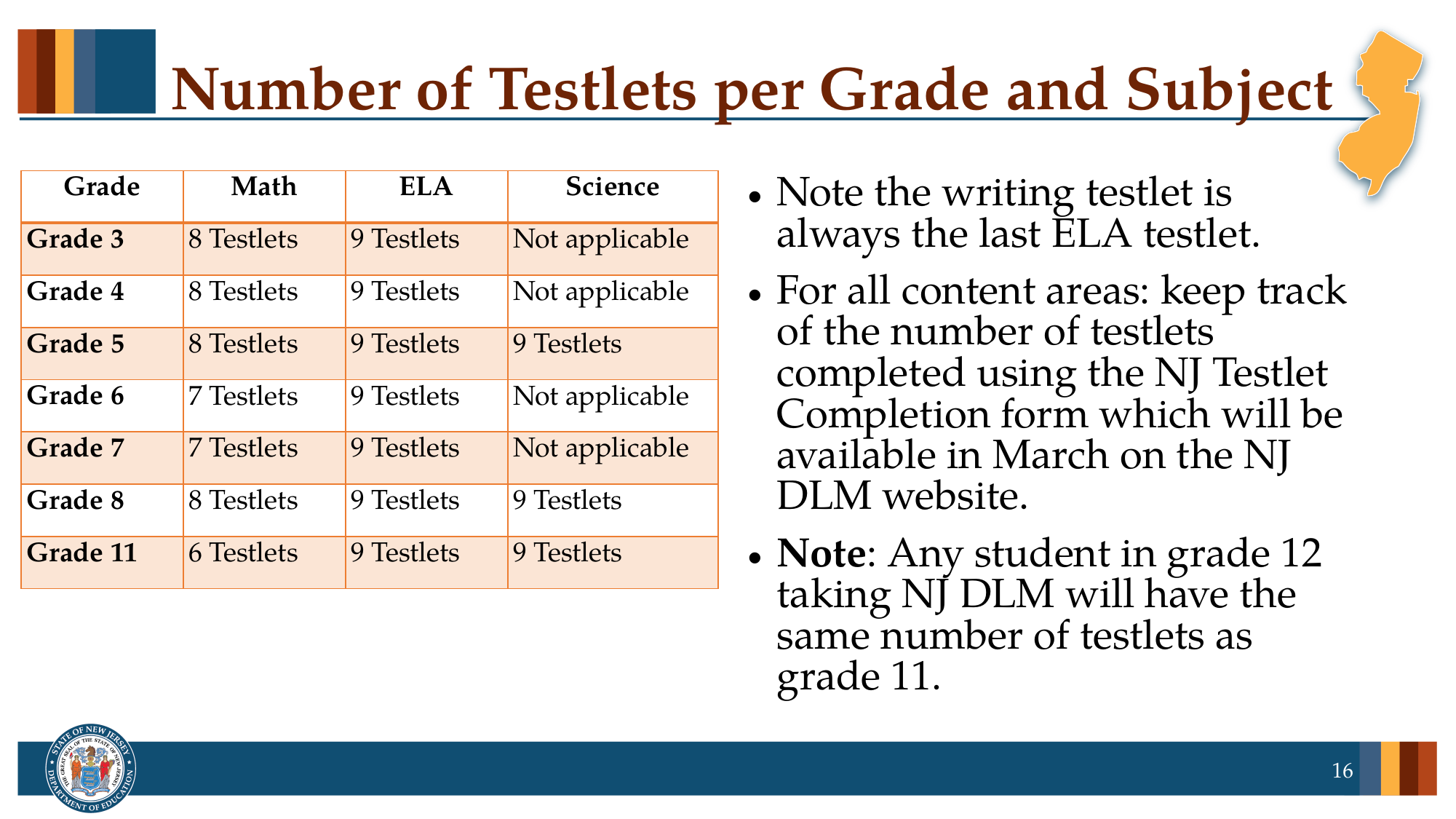

# Number of Testlets per Grade and Subject
| Grade | Math | ELA | Science |
| --- | --- | --- | --- |
| Grade 3 | 8 Testlets | 9 Testlets | Not applicable |
| Grade 4 | 8 Testlets | 9 Testlets | Not applicable |
| Grade 5 | 8 Testlets | 9 Testlets | 9 Testlets |
| Grade 6 | 7 Testlets | 9 Testlets | Not applicable |
| Grade 7 | 7 Testlets | 9 Testlets | Not applicable |
| Grade 8 | 8 Testlets | 9 Testlets | 9 Testlets |
| Grade 11 | 6 Testlets | 9 Testlets | 9 Testlets |
Note the writing testlet is always the last ELA testlet.
For all content areas: keep track of the number of testlets completed using the NJ Testlet Completion form which will be available in March on the NJ DLM website.
Note: Any student in grade 12 taking NJ DLM will have the same number of testlets as grade 11.
16